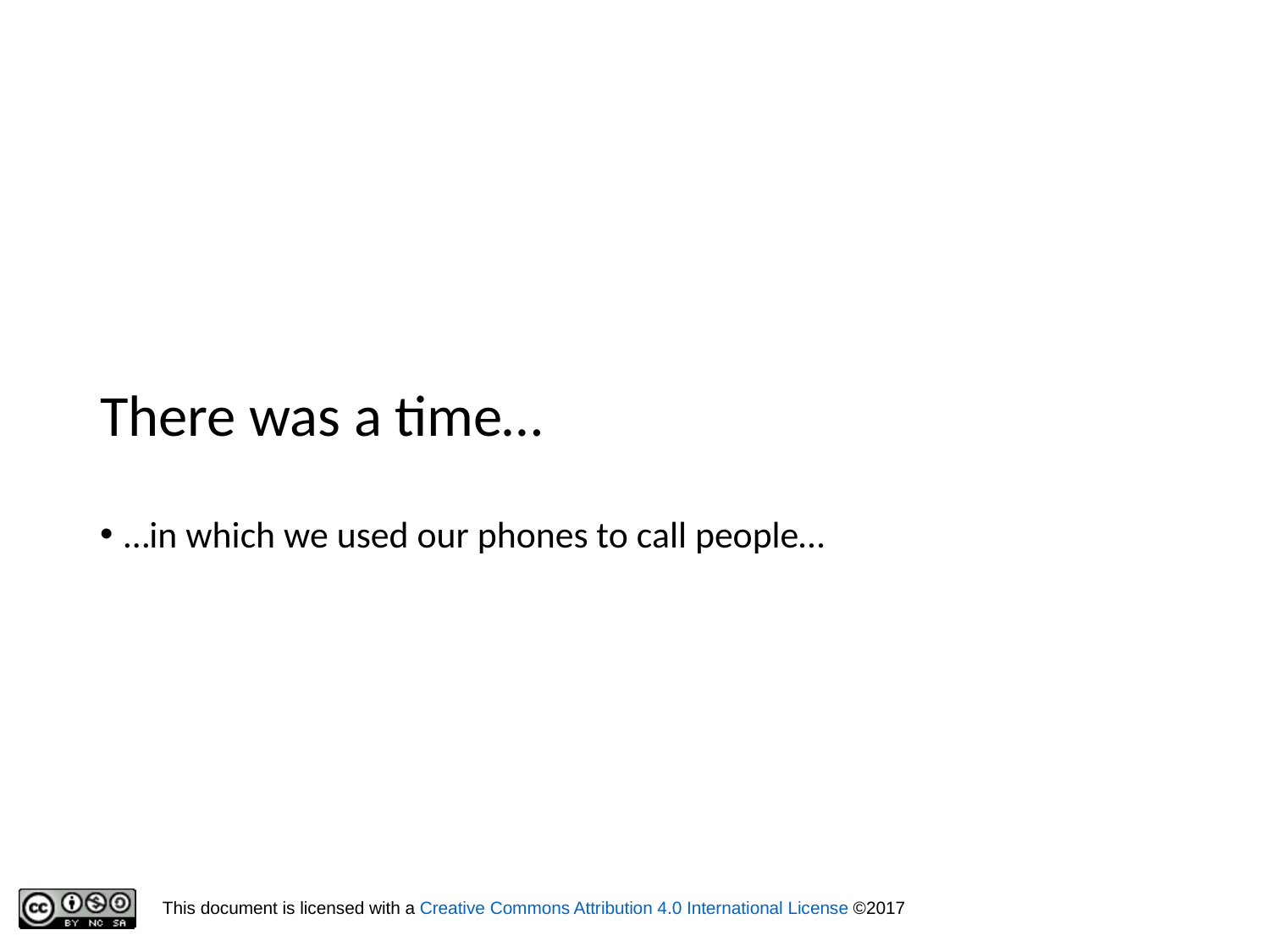

# There was a time…
…in which we used our phones to call people…